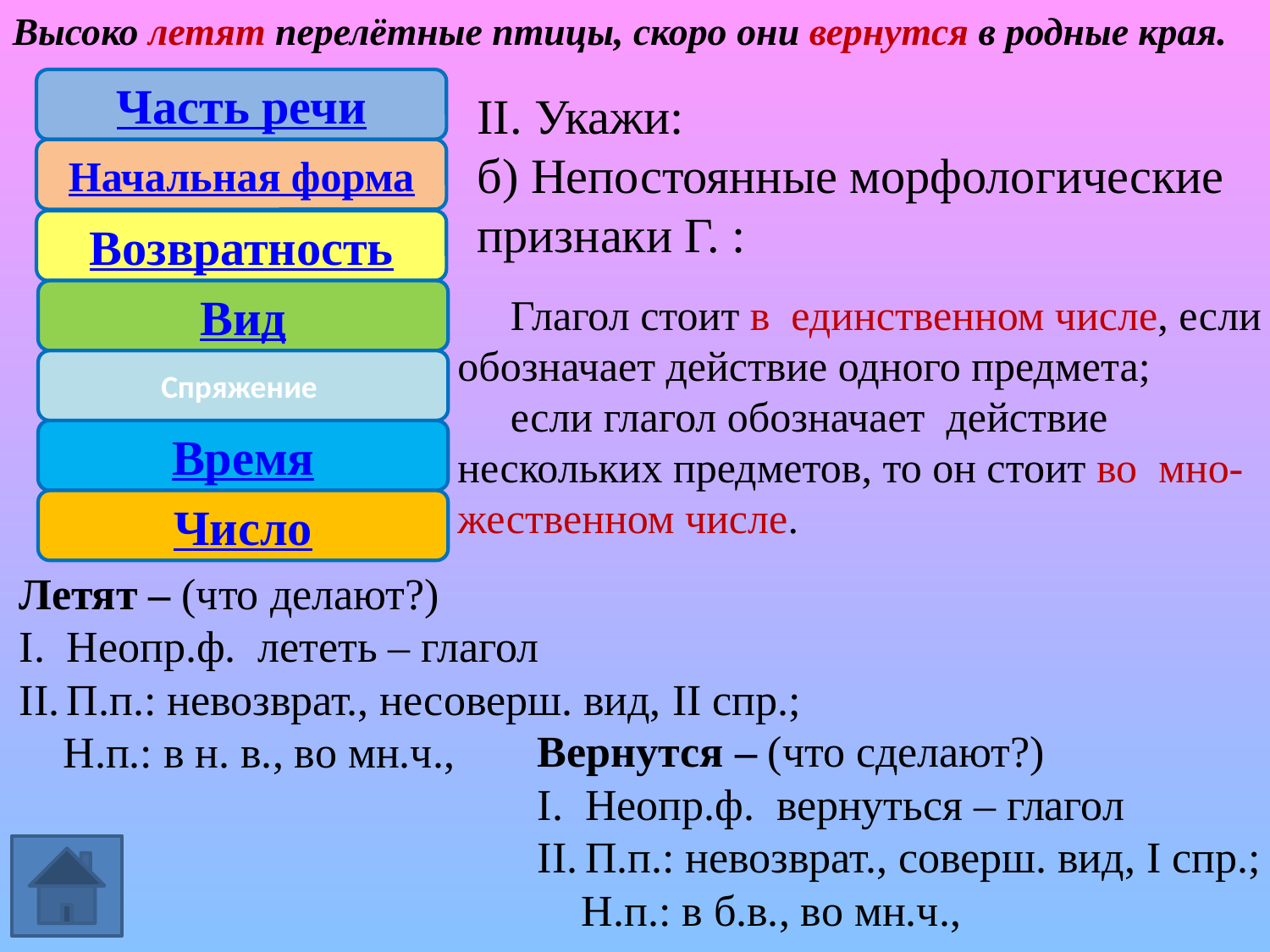

Высоко летят перелётные птицы, скоро они вернутся в родные края.
Часть речи
II. Укажи:
б) Непостоянные морфологические признаки Г. :
Начальная форма
Возвратность
Вид
     Глагол стоит в  единственном числе, если обозначает действие одного предмета;
     если глагол обозначает  действие нескольких предметов, то он стоит во  мно-жественном числе.
Спряжение
Время
Число
Летят – (что делают?)
Неопр.ф.  лететь – глагол
П.п.: невозврат., несоверш. вид, II спр.;
    Н.п.: в н. в., во мн.ч.,
Вернутся – (что сделают?)
Неопр.ф.  вернуться – глагол
П.п.: невозврат., соверш. вид, I спр.;
    Н.п.: в б.в., во мн.ч.,